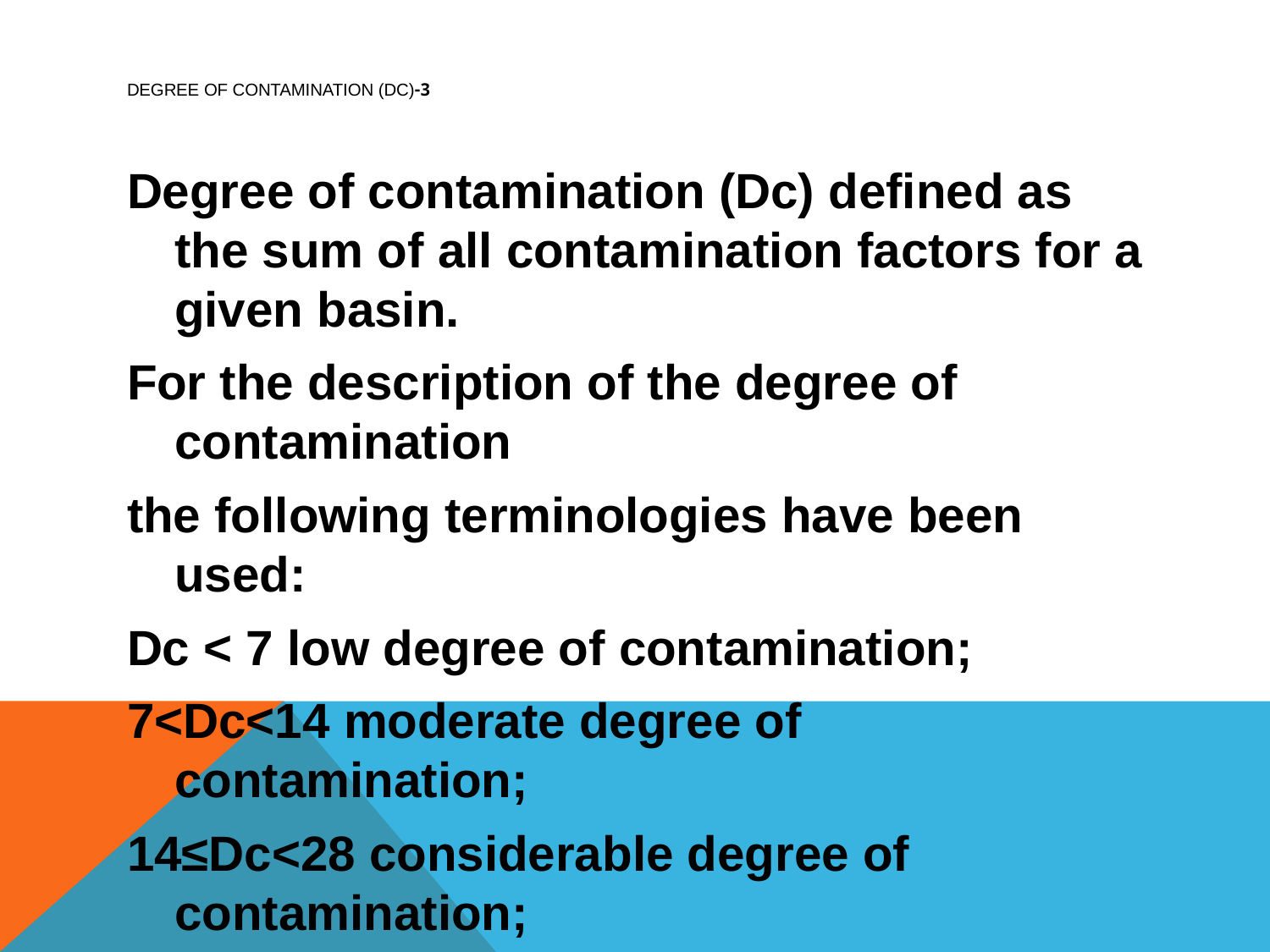

# 3-Degree of contamination (Dc)
Degree of contamination (Dc) defined as the sum of all contamination factors for a given basin.
For the description of the degree of contamination
the following terminologies have been used:
Dc < 7 low degree of contamination;
7<Dc<14 moderate degree of contamination;
14≤Dc<28 considerable degree of contamination;
Dc > 28 very high degree of contamination.